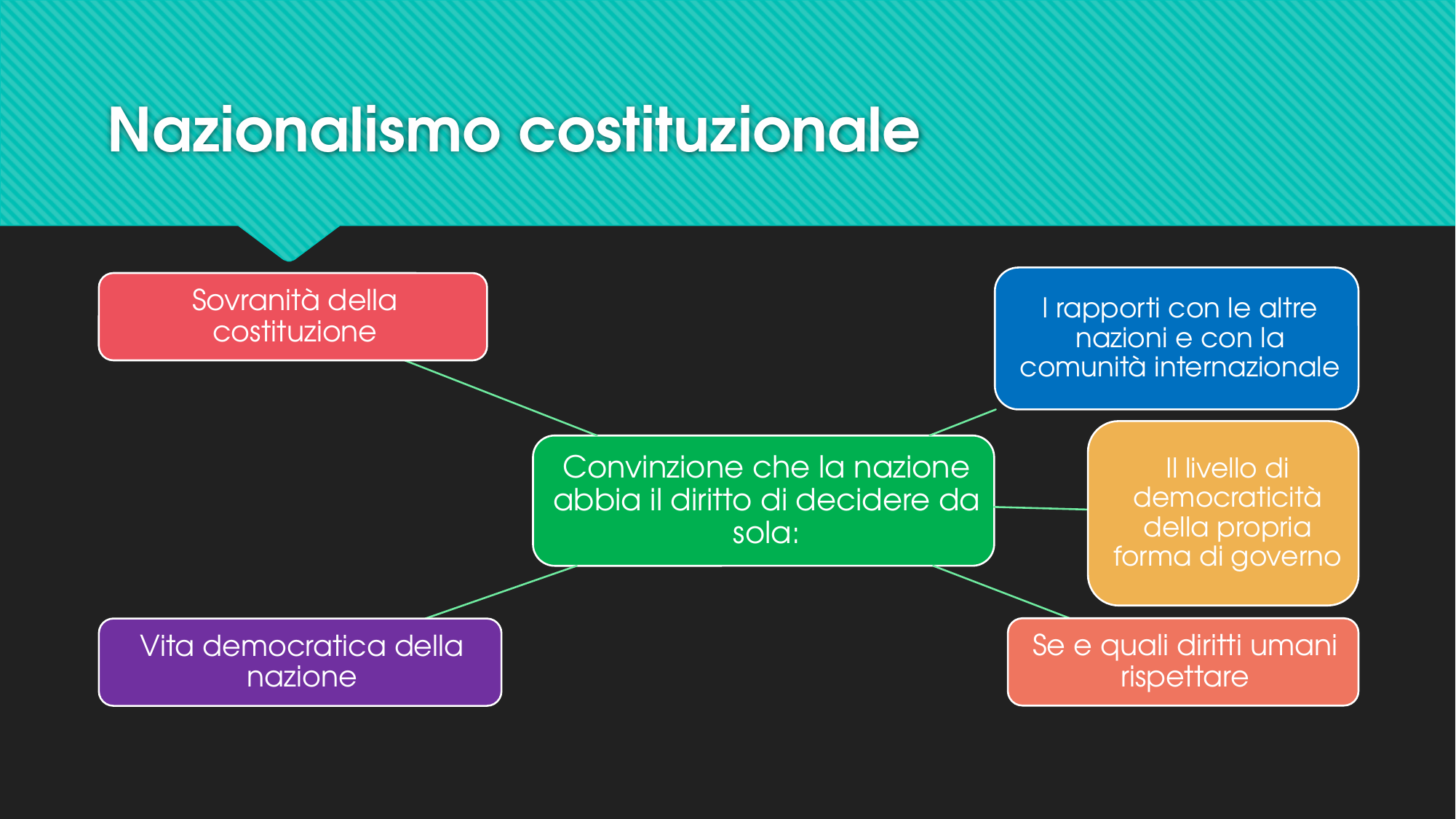

# Nazionalismo costituzionale
Convinzione che la nazione abbia il diritto di decidere da sola:
I rapporti con le altre nazioni e con la comunità internazionale
Il livello di democraticità della propria forma di governo
Se e quali diritti umani rispettare
Sovranità della costituzione
Vita democratica della nazione